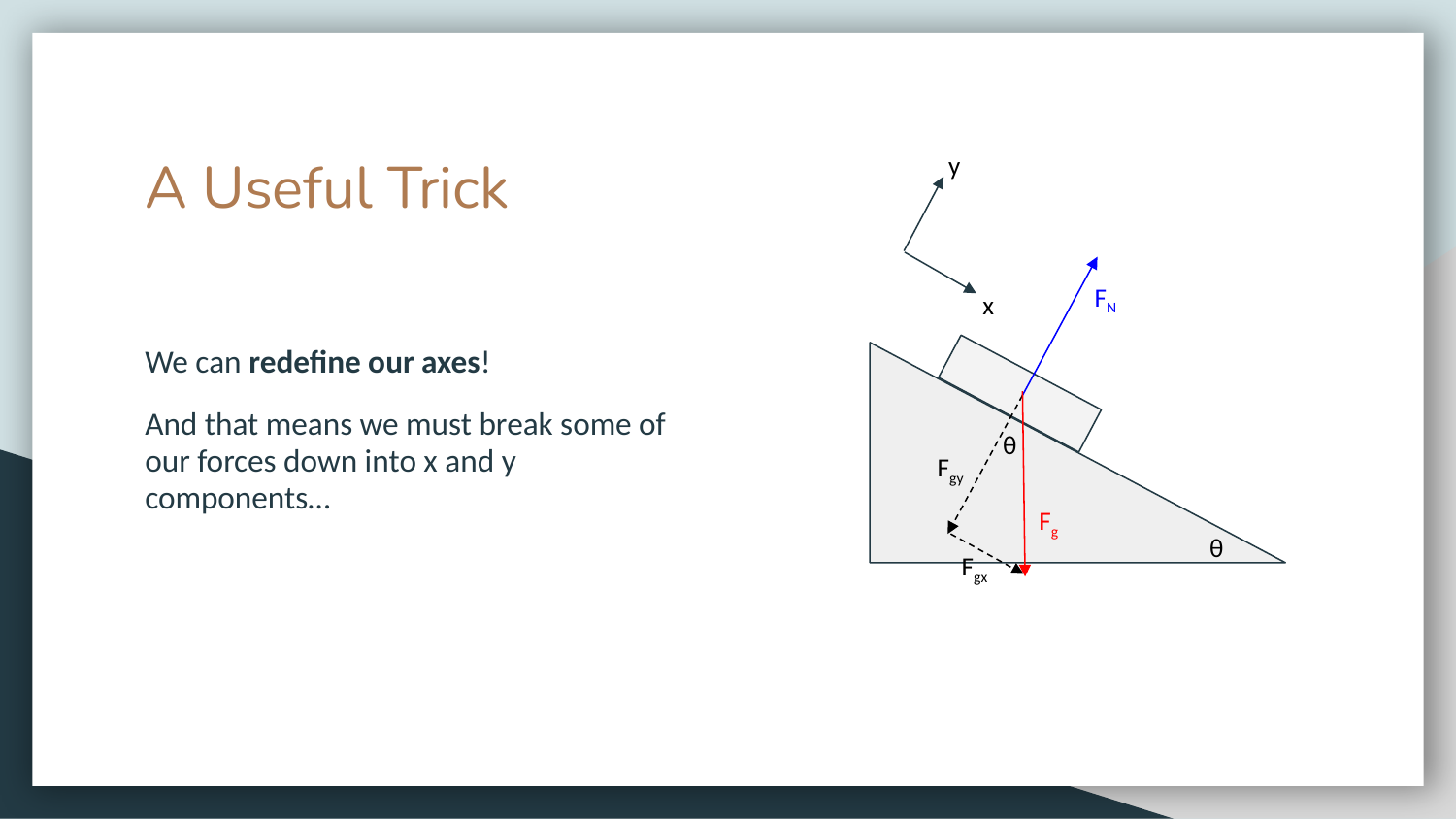

# A Useful Trick
y
x
FN

θ
Fgy
Fg
θ
Fgx
We can redefine our axes!
And that means we must break some of our forces down into x and y components…